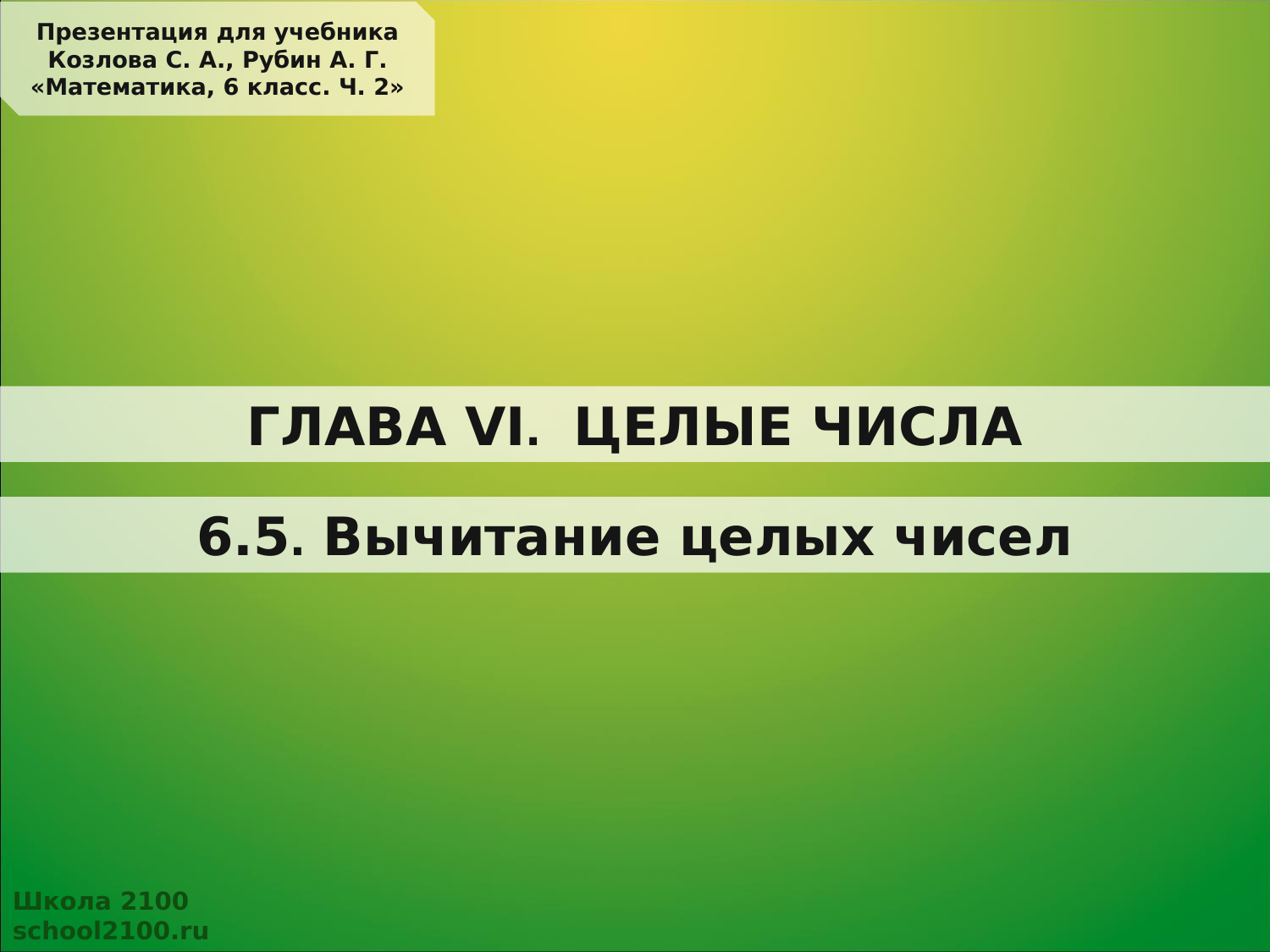

Презентация для учебника
Козлова С. А., Рубин А. Г.
«Математика, 6 класс. Ч. 2»
ГЛАВА VI.  ЦЕЛЫЕ ЧИСЛА
6.5. Вычитание целых чисел
Школа 2100
school2100.ru